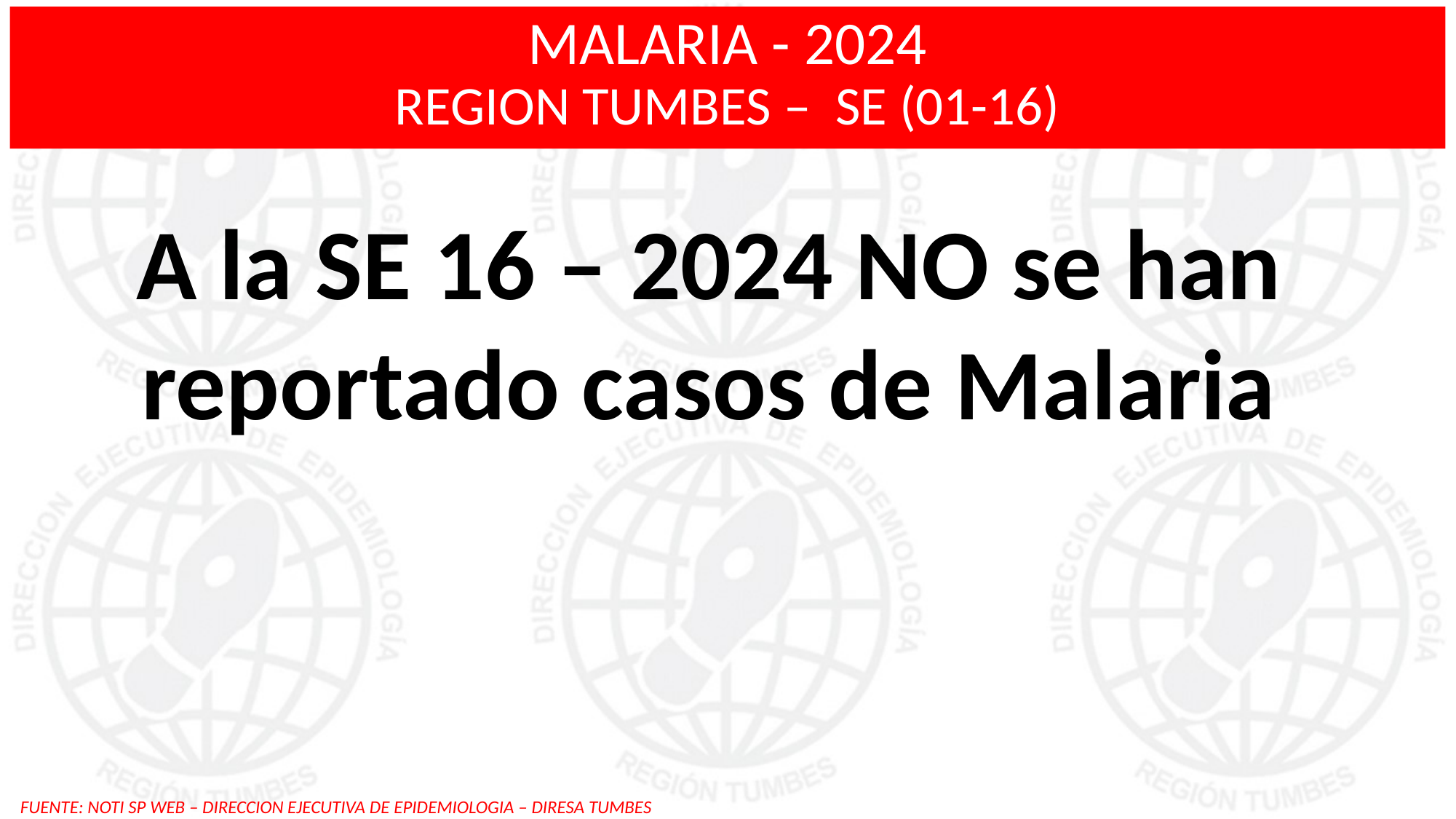

MALARIA - 2024
REGION TUMBES –  SE (01-16)

A la SE 16 – 2024 NO se han reportado casos de Malaria
FUENTE: NOTI SP WEB – DIRECCION EJECUTIVA DE EPIDEMIOLOGIA – DIRESA TUMBES